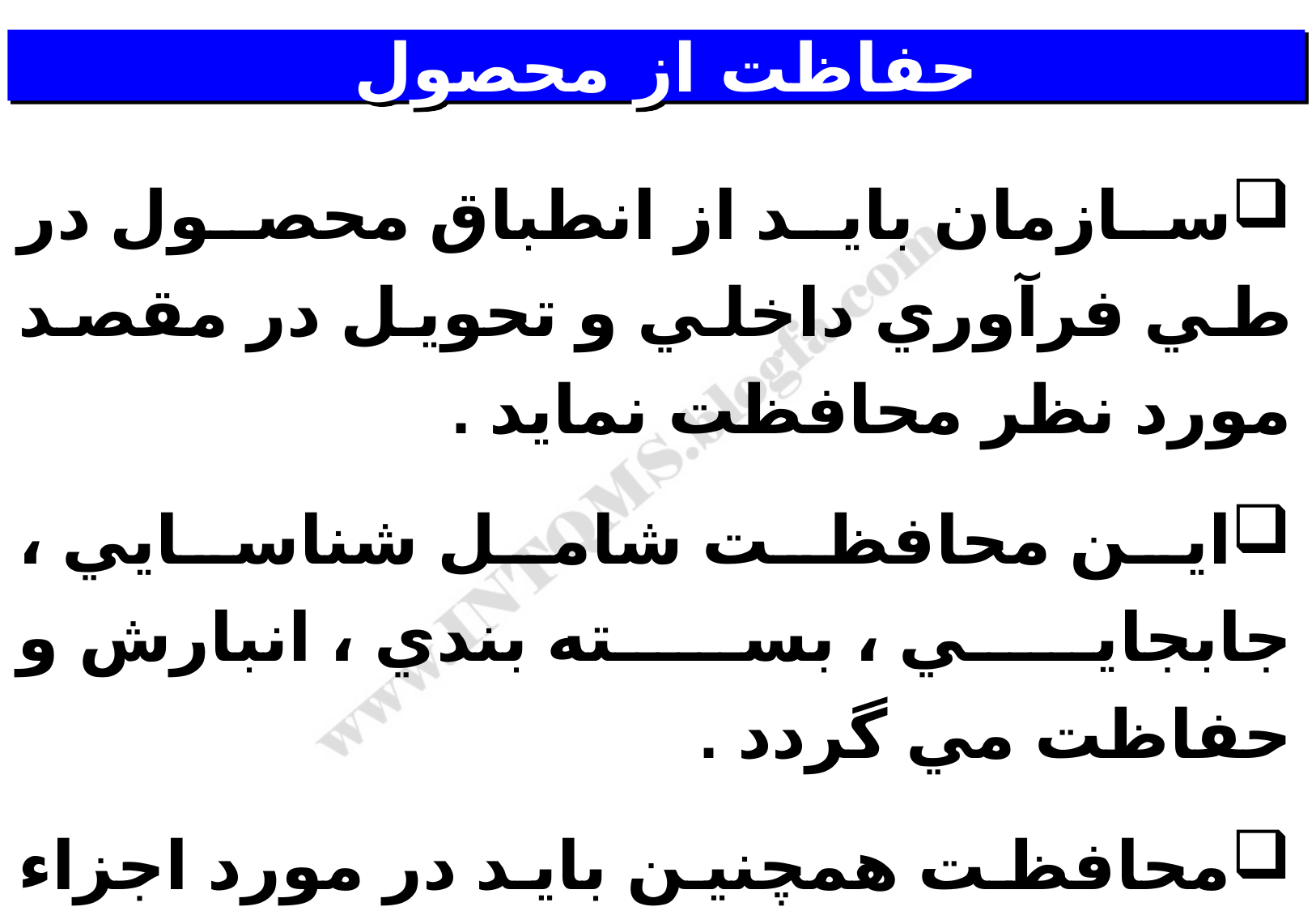

# حفاظت از محصول
سازمان بايد از انطباق محصول در طي فرآوري داخلي و تحويل در مقصد مورد نظر محافظت نمايد .
اين محافظت شامل شناسايي ، جابجايي ، بسته بندي ، انبارش و حفاظت مي گردد .
محافظت همچنين بايد در مورد اجزاء مشتكله يك محصول نيز اعمال گردد .